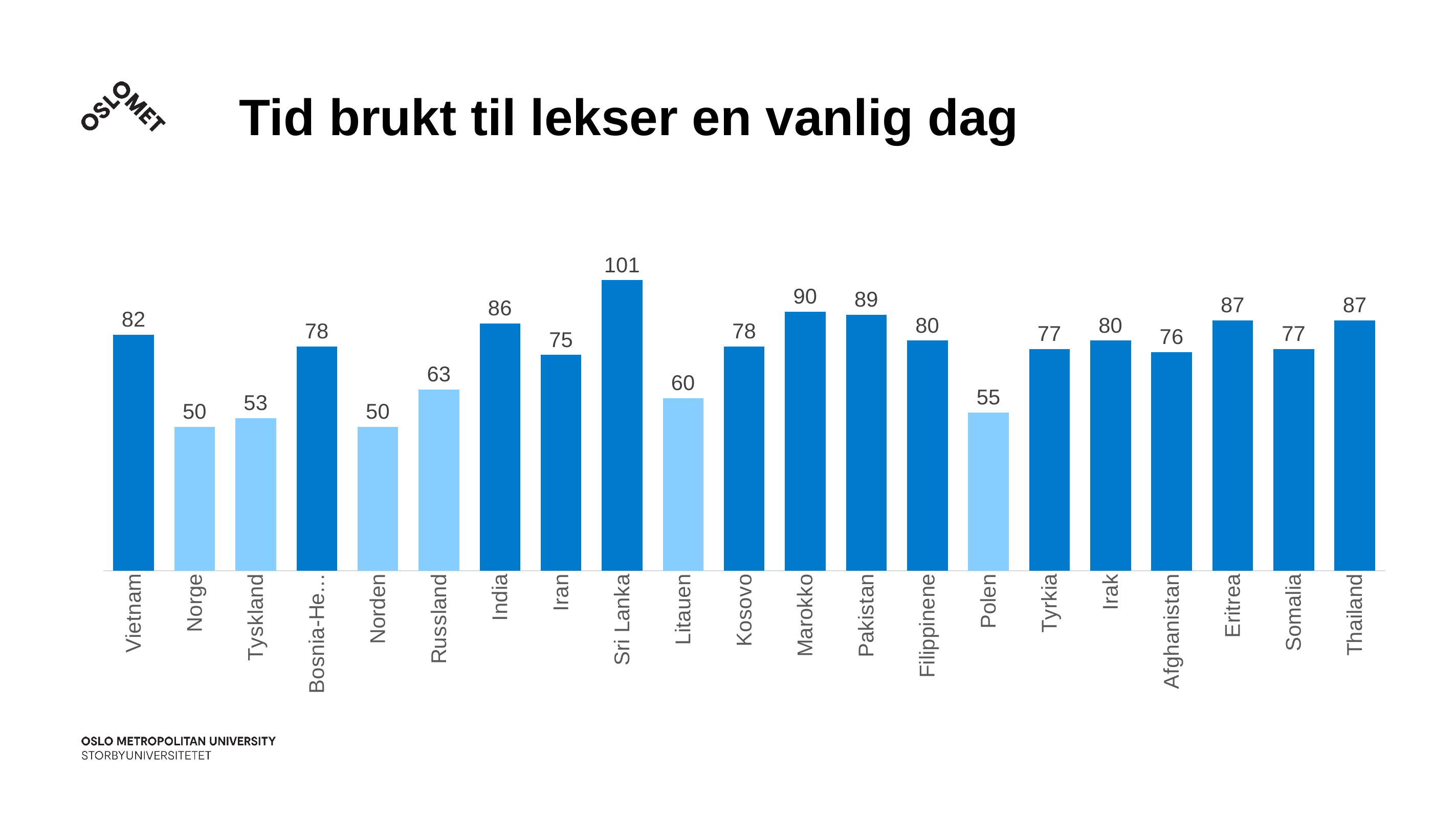

# Tid brukt til lekser en vanlig dag

### Chart

| Category | Leksetid |
|---|---|
| Vietnam | 82.0 |
| Norge | 50.0 |
| Tyskland | 53.0 |
| Bosnia-Hercegovina | 78.0 |
| Norden | 50.0 |
| Russland | 63.0 |
| India | 86.0 |
| Iran | 75.0 |
| Sri Lanka | 101.0 |
| Litauen | 60.0 |
| Kosovo | 78.0 |
| Marokko | 90.0 |
| Pakistan | 89.0 |
| Filippinene | 80.0 |
| Polen | 55.0 |
| Tyrkia | 77.0 |
| Irak | 80.0 |
| Afghanistan | 76.0 |
| Eritrea | 87.0 |
| Somalia | 77.0 |
| Thailand | 87.0 |